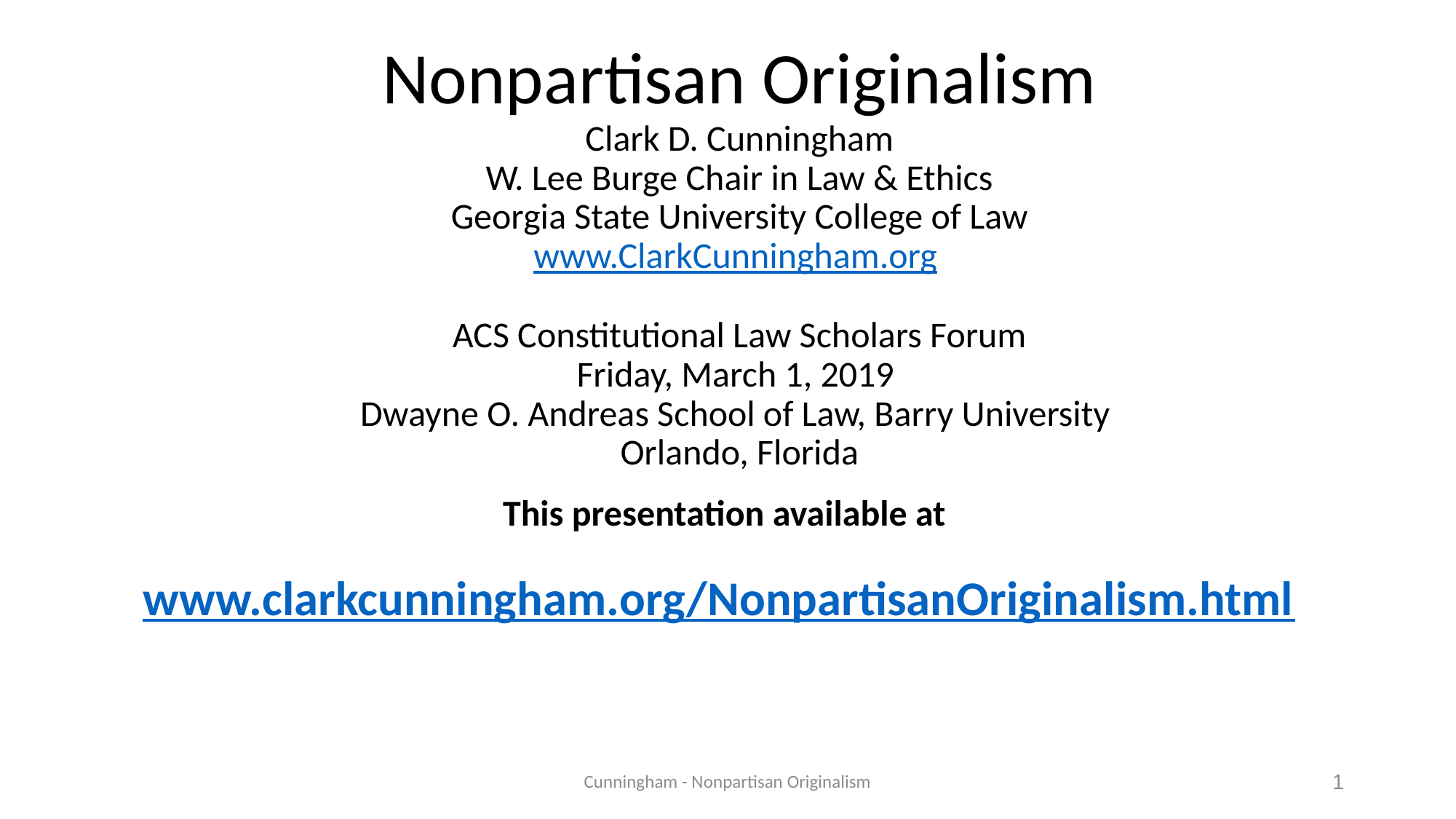

# Nonpartisan Originalism Clark D. Cunningham W. Lee Burge Chair in Law & Ethics Georgia State University College of Law www.ClarkCunningham.org ACS Constitutional Law Scholars Forum Friday, March 1, 2019 Dwayne O. Andreas School of Law, Barry University Orlando, Florida
This presentation available at
www.clarkcunningham.org/NonpartisanOriginalism.html
Cunningham - Nonpartisan Originalism
1